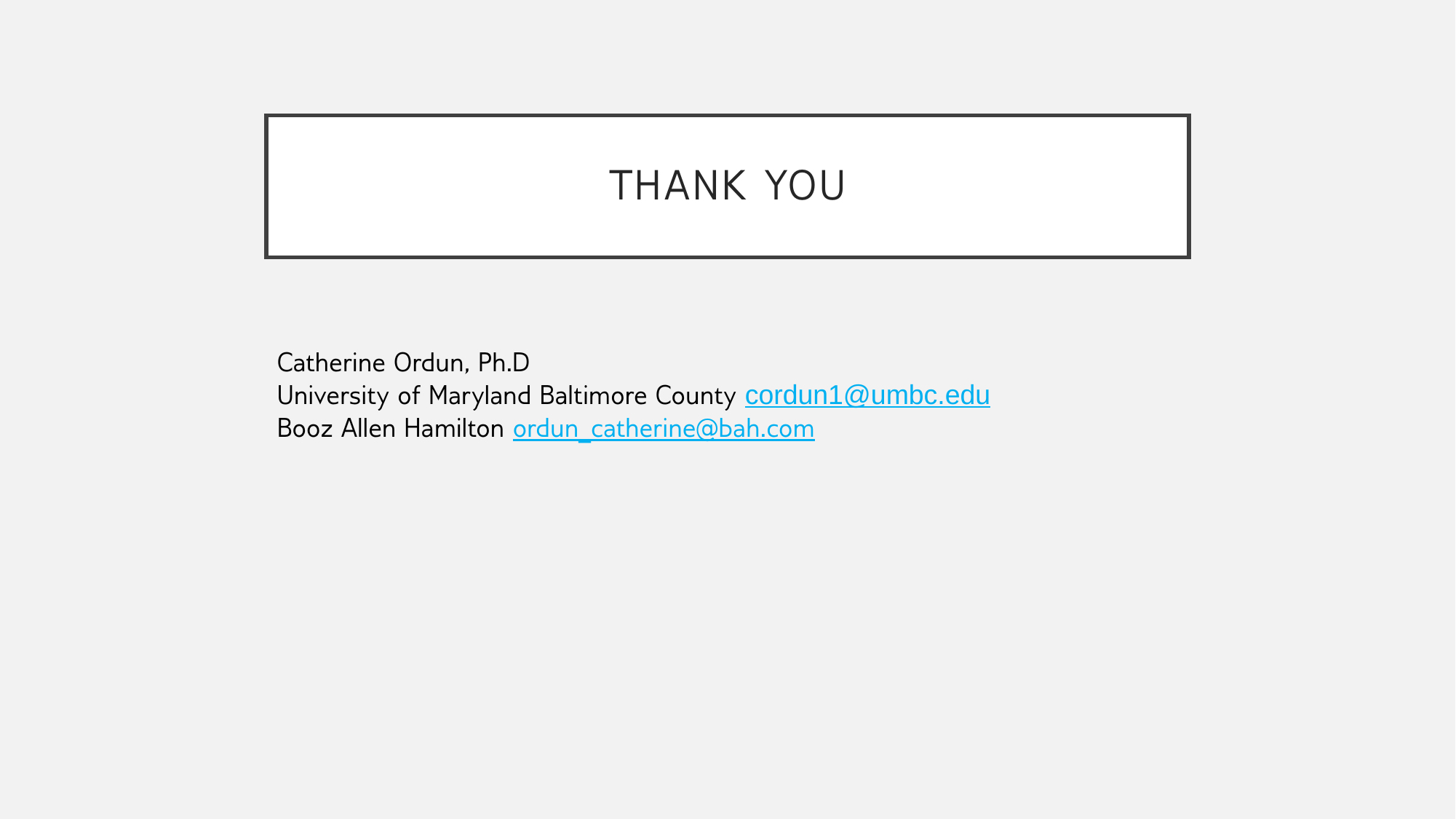

# thank you
Catherine Ordun, Ph.D
University of Maryland Baltimore County cordun1@umbc.edu
Booz Allen Hamilton ordun_catherine@bah.com